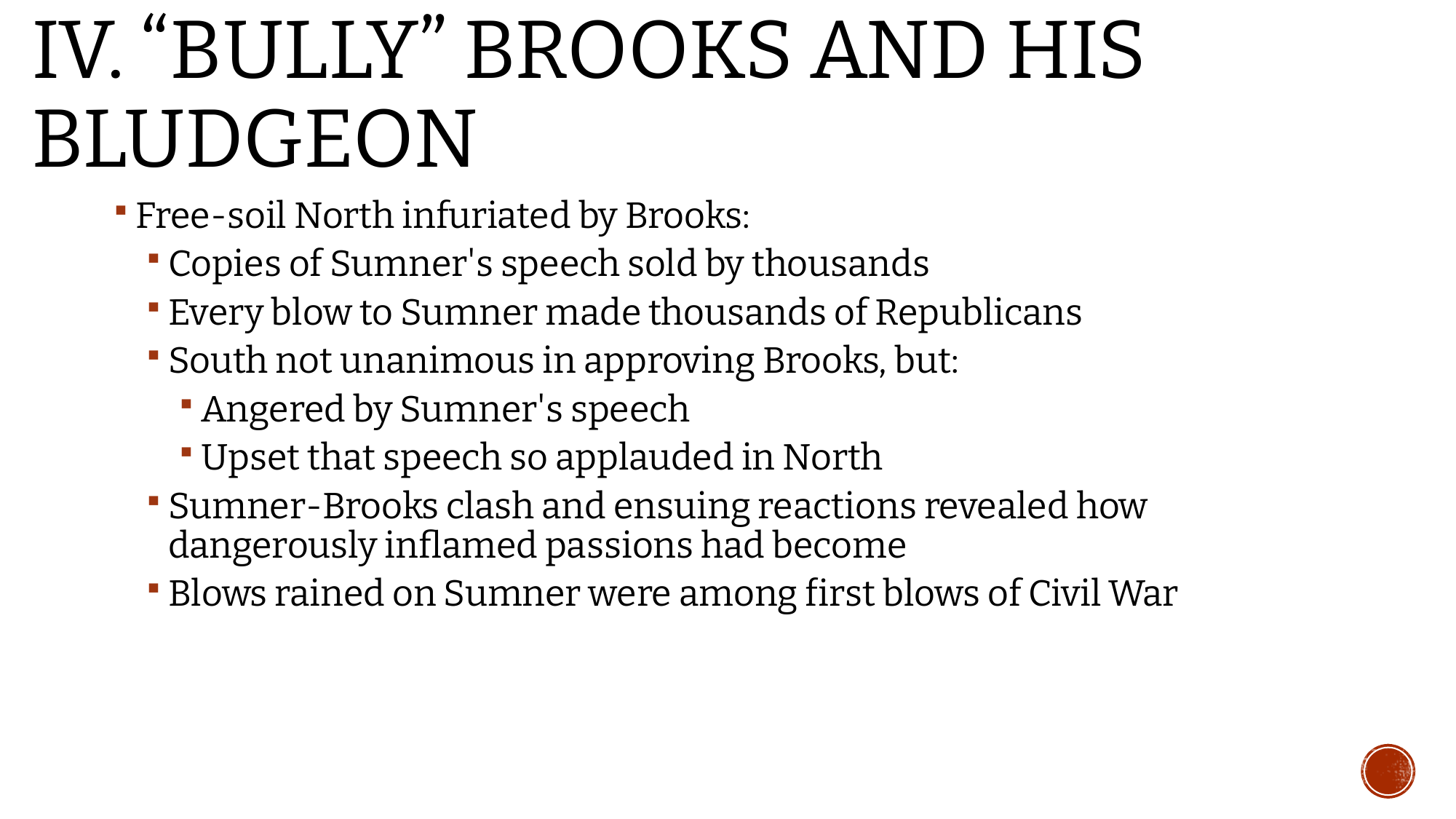

# IV. “Bully” Brooks and His Bludgeon
Free-soil North infuriated by Brooks:
Copies of Sumner's speech sold by thousands
Every blow to Sumner made thousands of Republicans
South not unanimous in approving Brooks, but:
Angered by Sumner's speech
Upset that speech so applauded in North
Sumner-Brooks clash and ensuing reactions revealed how dangerously inflamed passions had become
Blows rained on Sumner were among first blows of Civil War